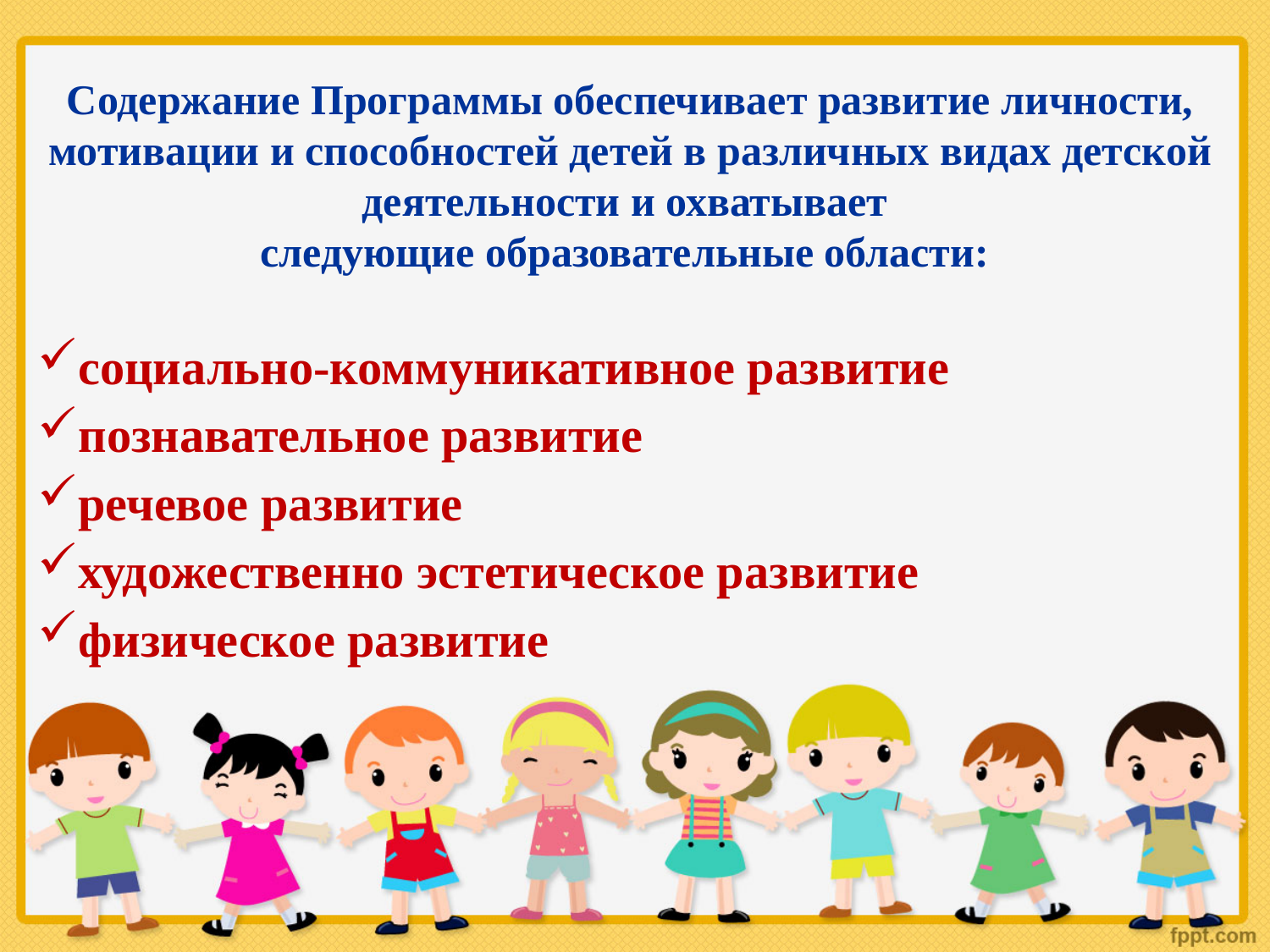

Содержание Программы обеспечивает развитие личности, мотивации и способностей детей в различных видах детской деятельности и охватывает
следующие образовательные области:

социально-коммуникативное развитие
познавательное развитие
речевое развитие
художественно эстетическое развитие
физическое развитие